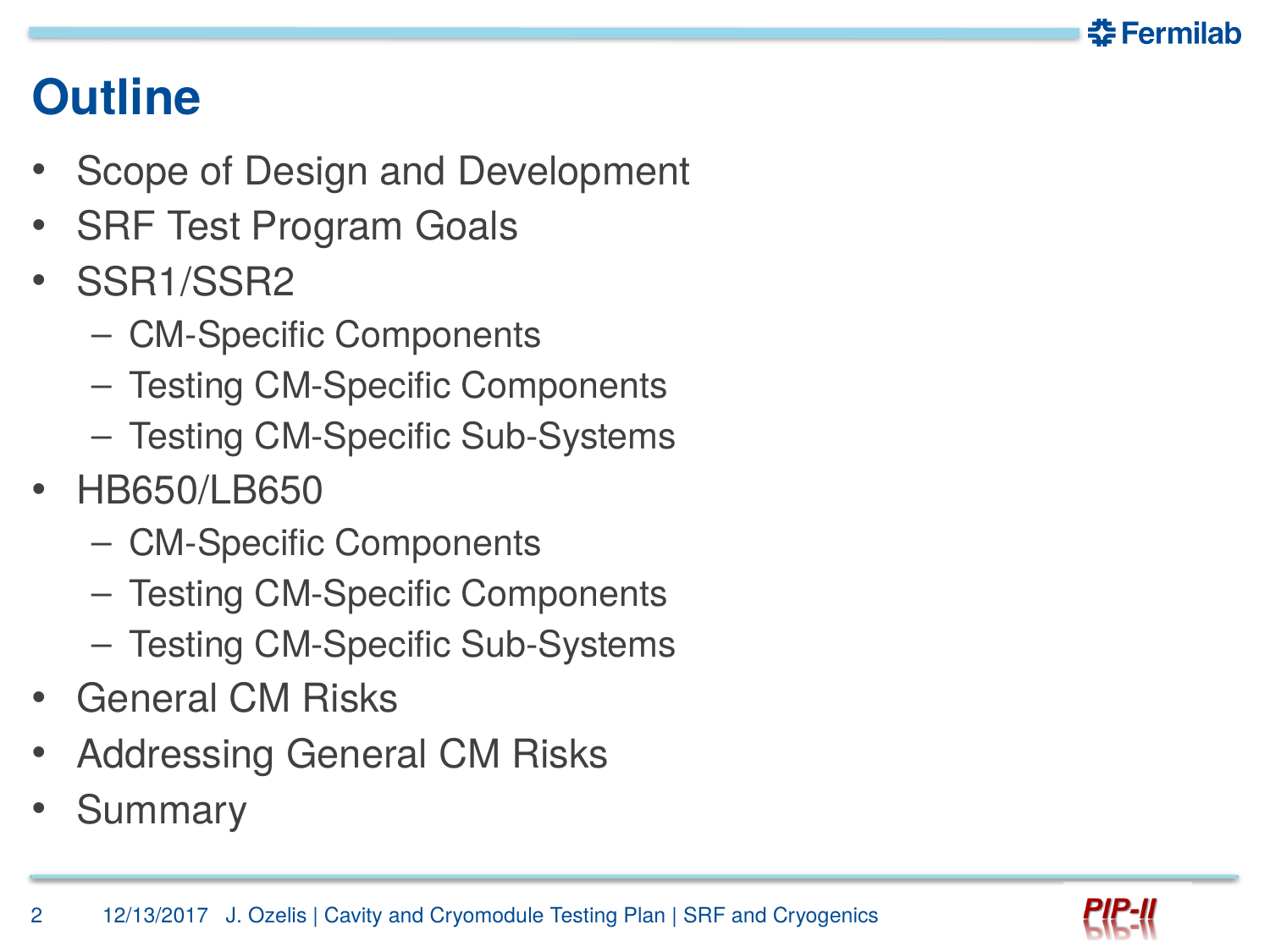

# Outline
Scope of Design and Development
SRF Test Program Goals
SSR1/SSR2
CM-Specific Components
Testing CM-Specific Components
Testing CM-Specific Sub-Systems
HB650/LB650
CM-Specific Components
Testing CM-Specific Components
Testing CM-Specific Sub-Systems
General CM Risks
Addressing General CM Risks
Summary

2
12/13/2017
J. Ozelis | Cavity and Cryomodule Testing Plan | SRF and Cryogenics